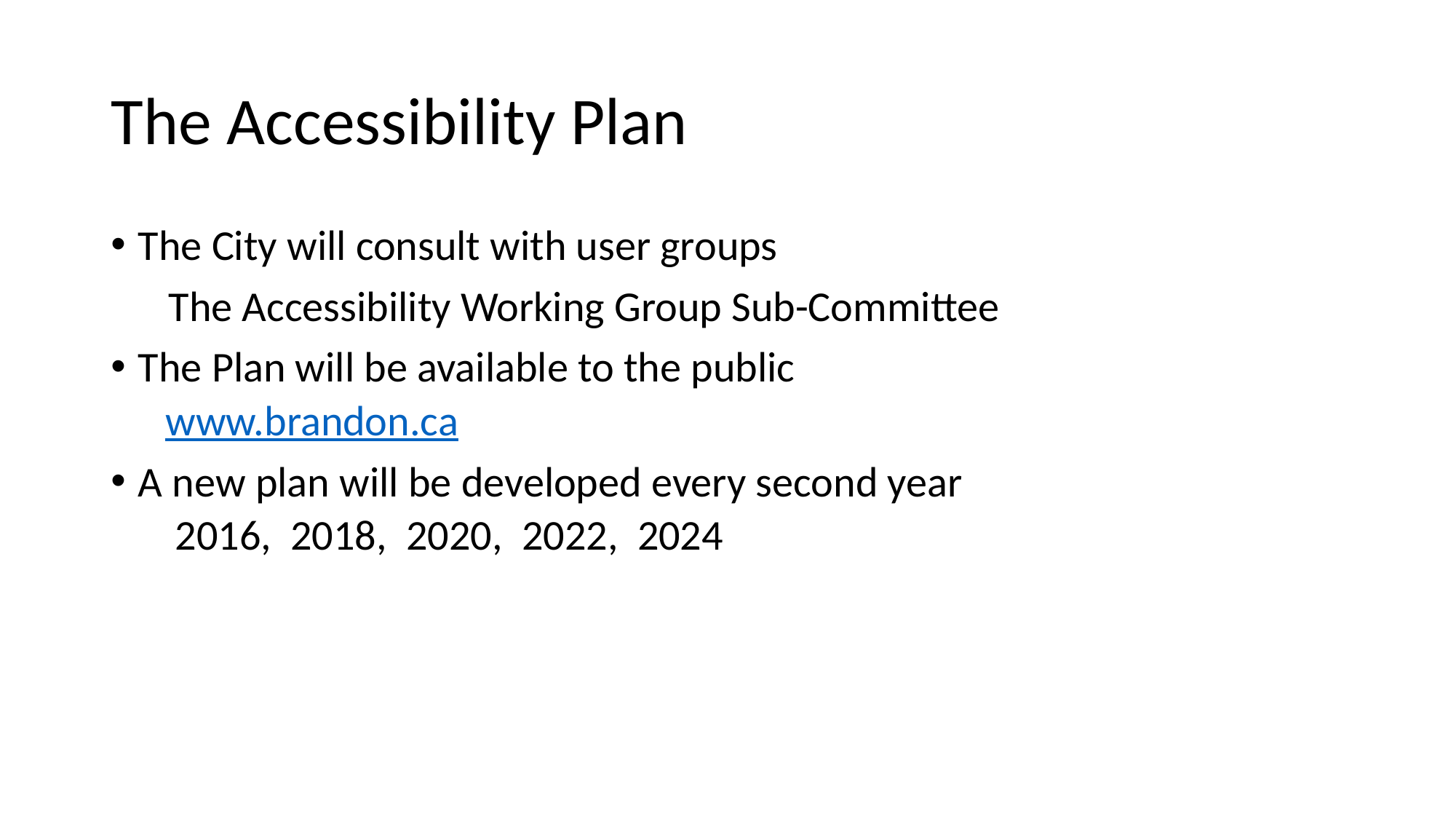

# The Accessibility Plan
The City will consult with user groups
      The Accessibility Working Group Sub-Committee
The Plan will be available to the public
www.brandon.ca
A new plan will be developed every second year
 2016,  2018,  2020,  2022,  2024